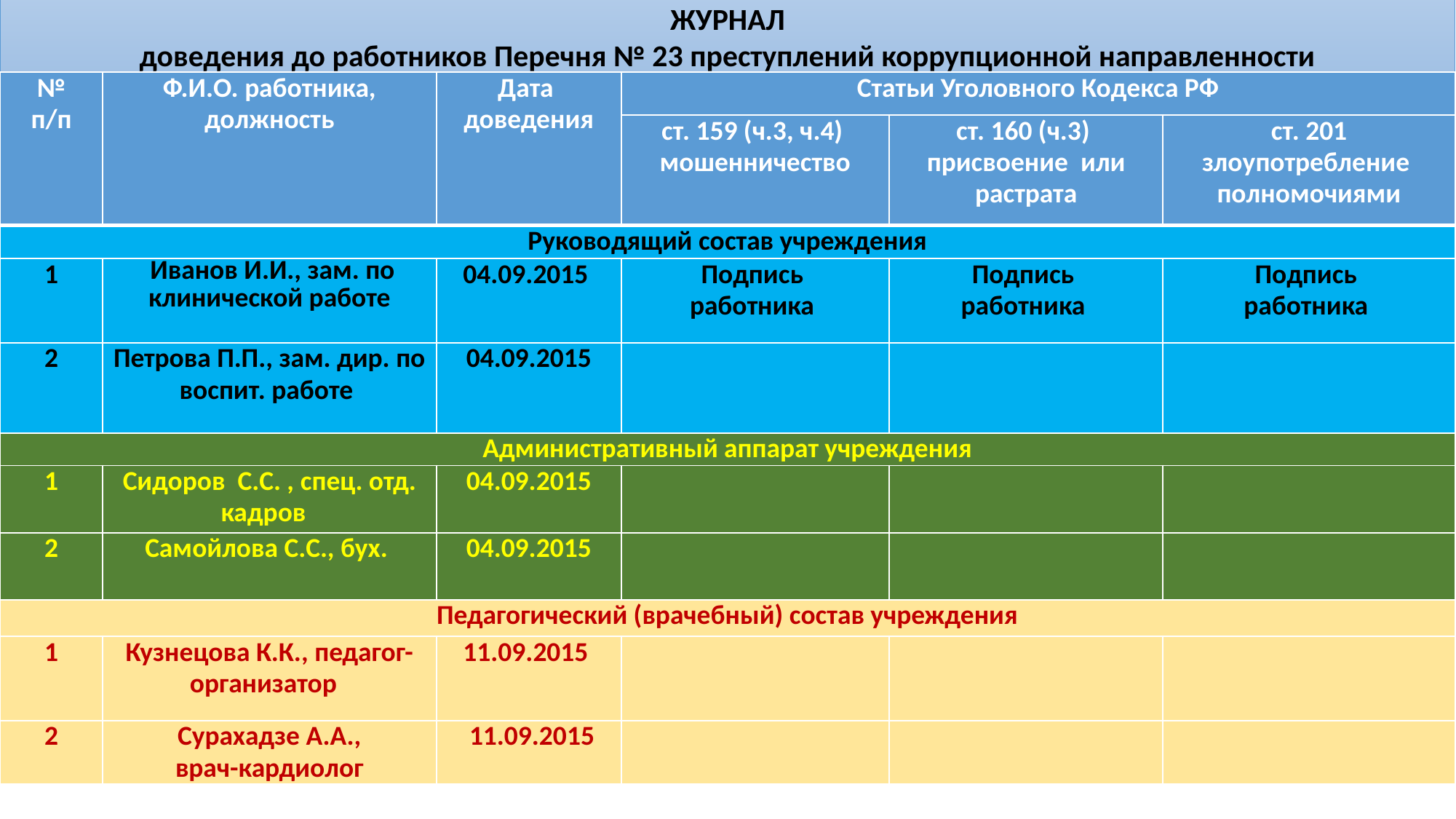

ЖУРНАЛ
доведения до работников Перечня № 23 преступлений коррупционной направленности
| № п/п | Ф.И.О. работника, должность | Дата доведения | Статьи Уголовного Кодекса РФ |  |  |
| --- | --- | --- | --- | --- | --- |
|  |  |  | ст. 159 (ч.3, ч.4) мошенничество | ст. 160 (ч.3) присвоение или растрата | ст. 201 злоупотребление полномочиями |
| Руководящий состав учреждения |  |  |  |  |  |
| 1 | Иванов И.И., зам. по клинической работе | 04.09.2015 | Подпись работника | Подпись работника | Подпись работника |
| 2 | Петрова П.П., зам. дир. по воспит. работе | 04.09.2015 |  |  |  |
| Административный аппарат учреждения |  |  |  |  |  |
| 1 | Сидоров С.С. , спец. отд. кадров | 04.09.2015 |  |  |  |
| 2 | Самойлова С.С., бух. | 04.09.2015 |  |  |  |
| Педагогический (врачебный) состав учреждения |  |  |  |  |  |
| 1 | Кузнецова К.К., педагог-организатор | 11.09.2015 |  |  |  |
| 2 | Сурахадзе А.А., врач-кардиолог | 11.09.2015 |  |  |  |